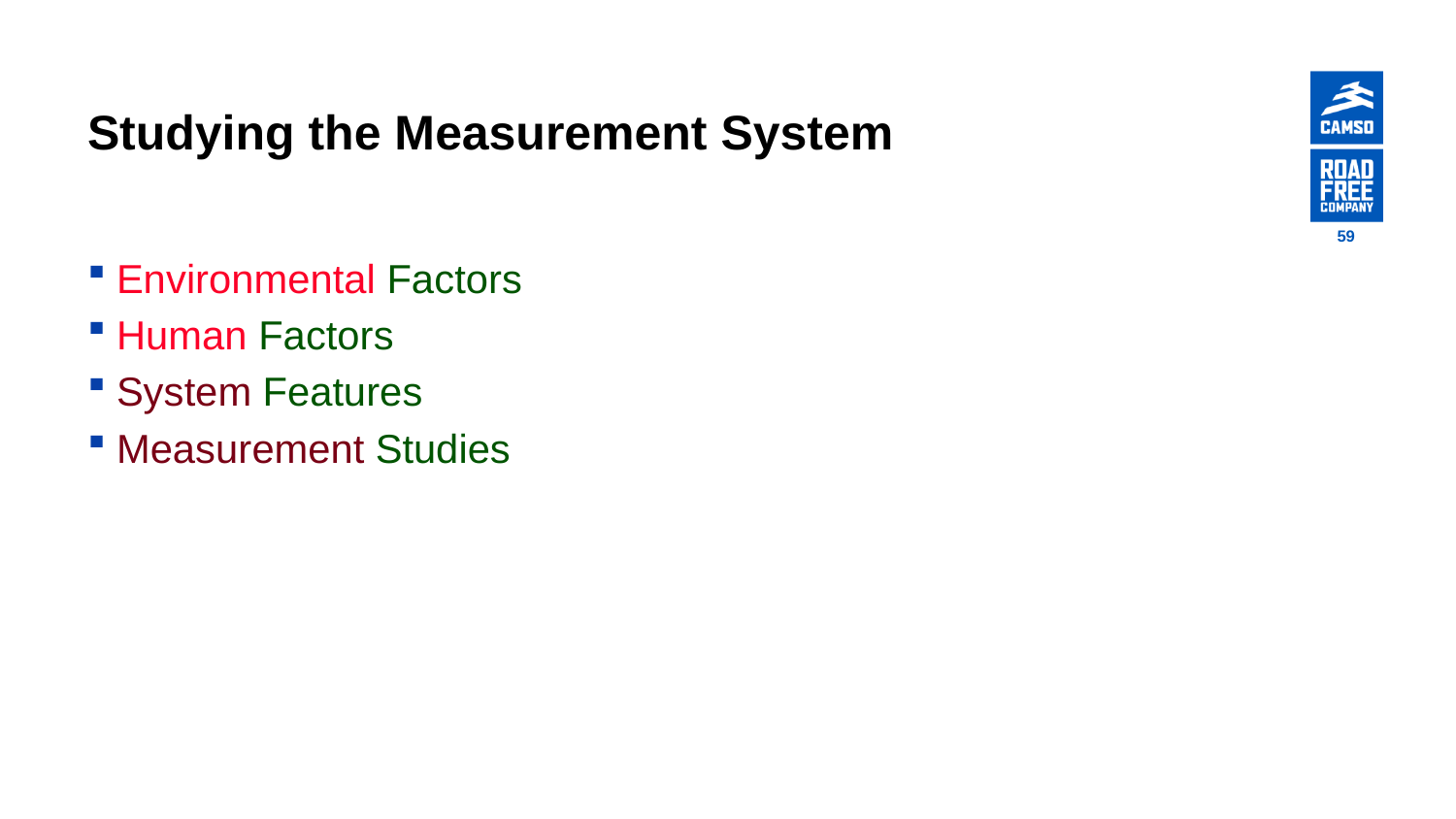

# Studying the Measurement System
59
Environmental Factors
Human Factors
System Features
Measurement Studies